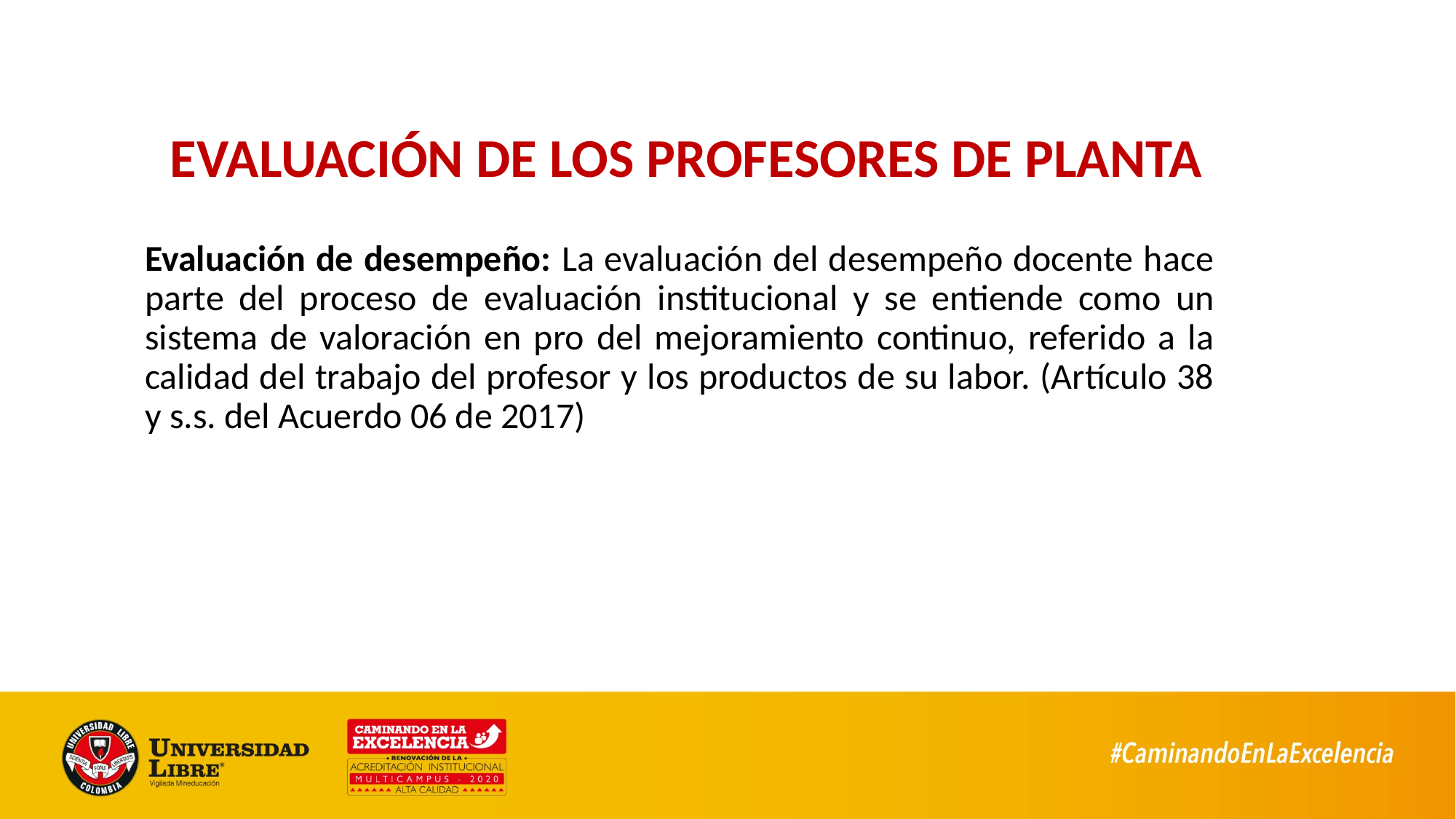

# EVALUACIÓN DE LOS PROFESORES DE PLANTA

Evaluación de desempeño: La evaluación del desempeño docente hace parte del proceso de evaluación institucional y se entiende como un sistema de valoración en pro del mejoramiento continuo, referido a la calidad del trabajo del profesor y los productos de su labor. (Artículo 38 y s.s. del Acuerdo 06 de 2017)